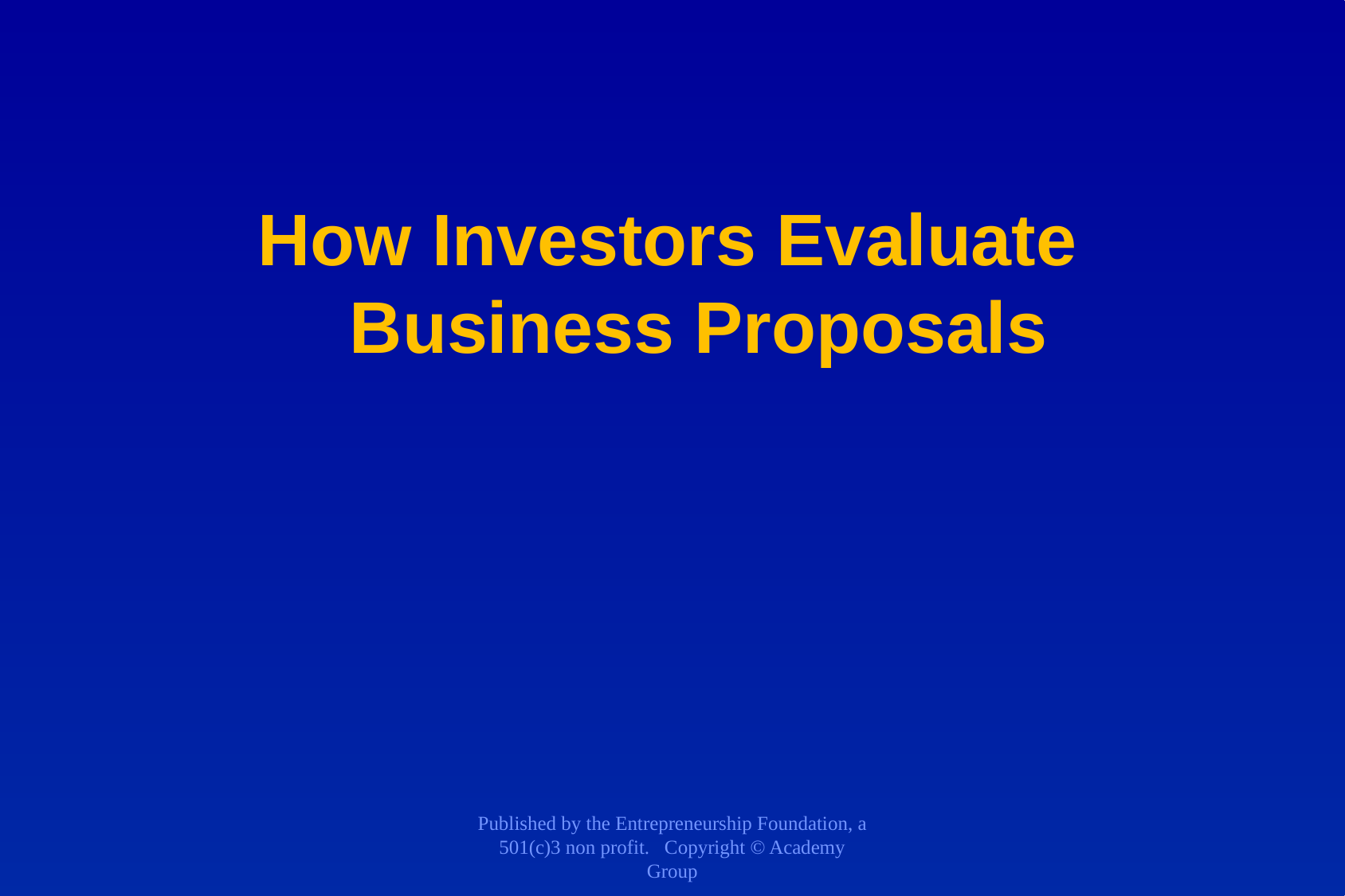

# How Investors Evaluate Business Proposals
Published by the Entrepreneurship Foundation, a 501(c)3 non profit.   Copyright © Academy Group